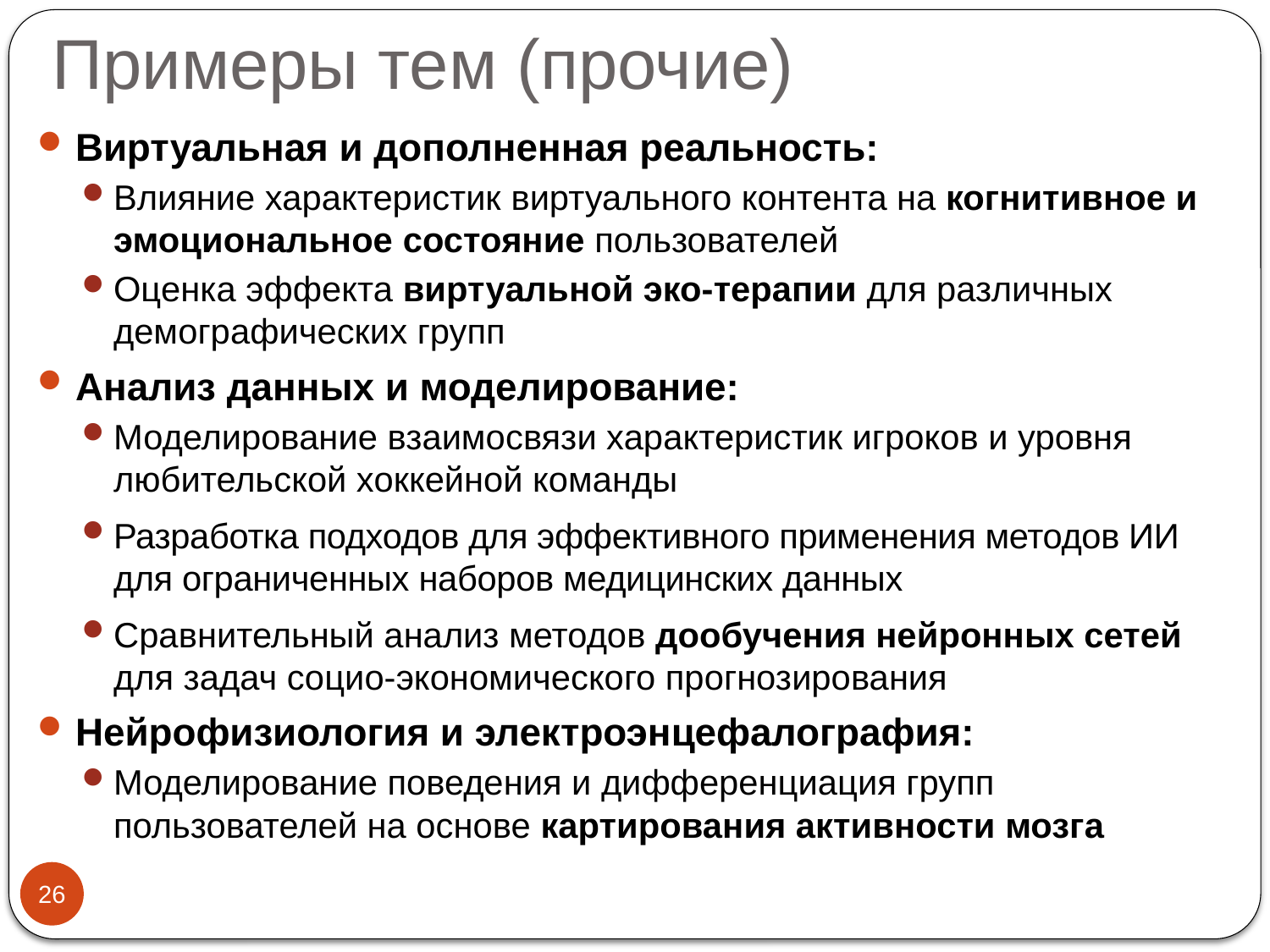

# Примеры тем (прочие)
Виртуальная и дополненная реальность:
Влияние характеристик виртуального контента на когнитивное и эмоциональное состояние пользователей
Оценка эффекта виртуальной эко-терапии для различных демографических групп
Анализ данных и моделирование:
Моделирование взаимосвязи характеристик игроков и уровня любительской хоккейной команды
Разработка подходов для эффективного применения методов ИИ для ограниченных наборов медицинских данных
Сравнительный анализ методов дообучения нейронных сетей для задач социо-экономического прогнозирования
Нейрофизиология и электроэнцефалография:
Моделирование поведения и дифференциация групп пользователей на основе картирования активности мозга
26